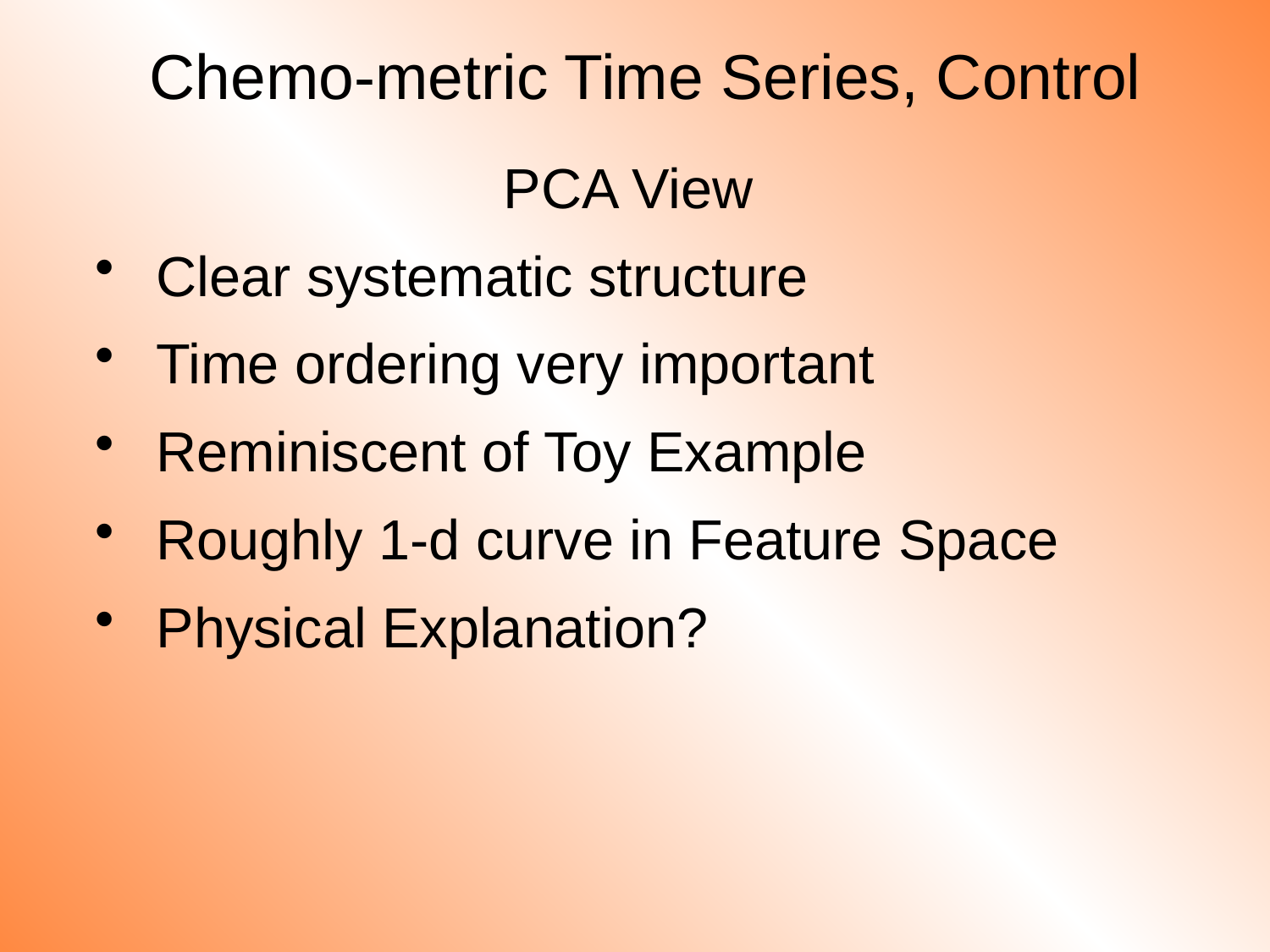

# Chemo-metric Time Series, Control
PCA View
  Clear systematic structure
  Time ordering very important
  Reminiscent of Toy Example
  Roughly 1-d curve in Feature Space
  Physical Explanation?